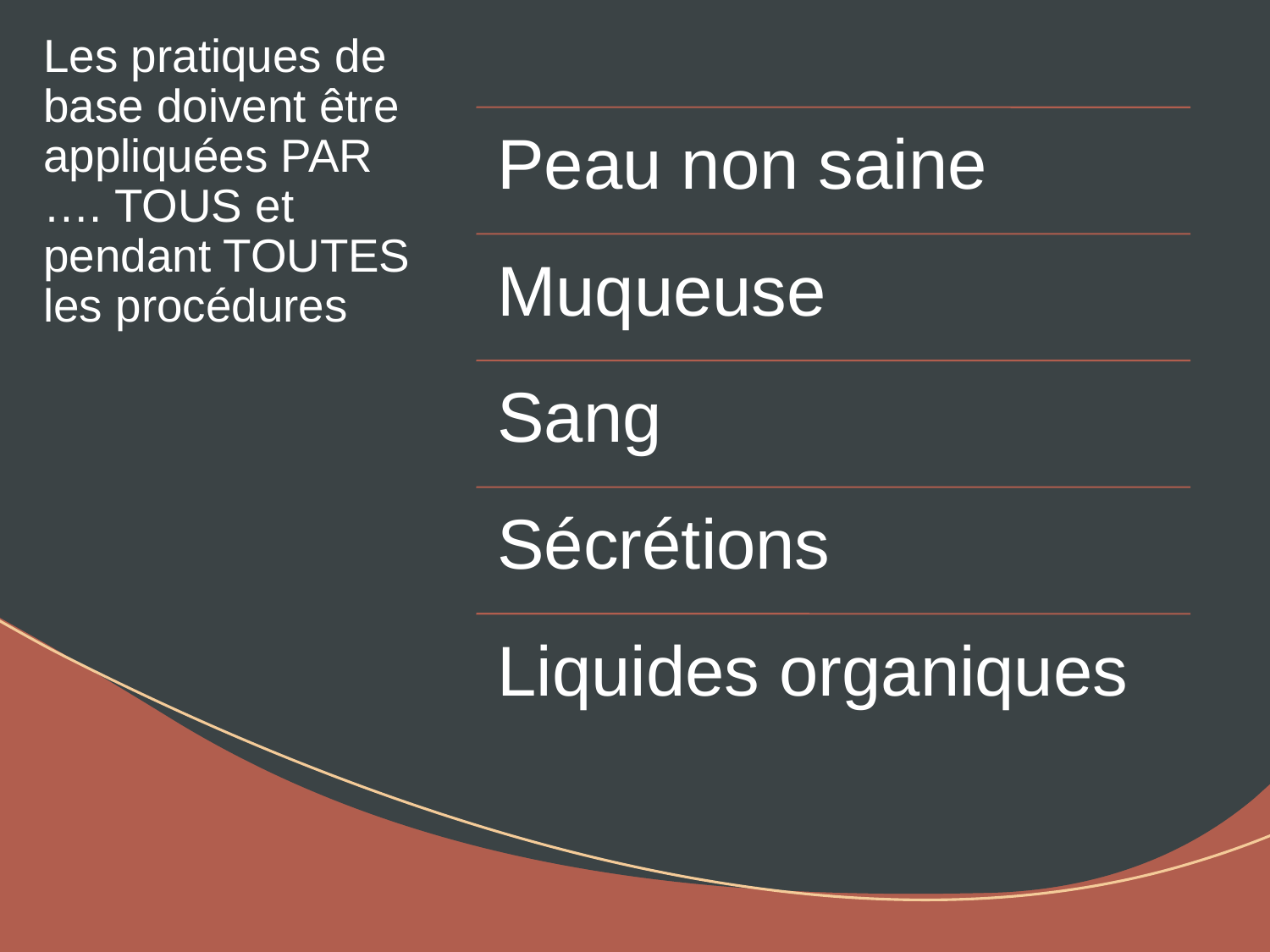

Les pratiques de base doivent être appliquées PAR …. TOUS et pendant TOUTES les procédures
Peau non saine
Muqueuse
Sang
Sécrétions
Liquides organiques